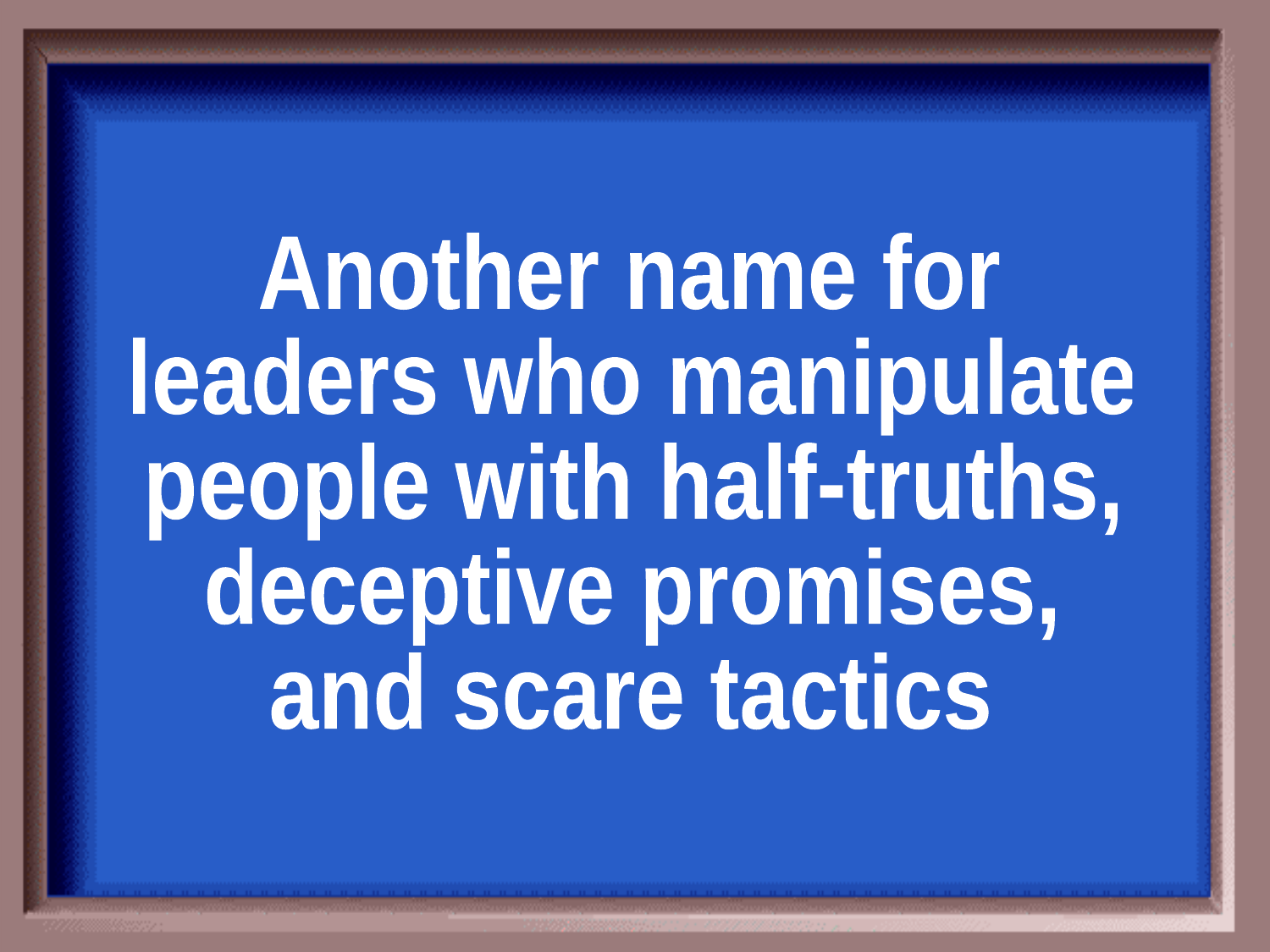

Another name for
leaders who manipulate
people with half-truths,
deceptive promises,
and scare tactics